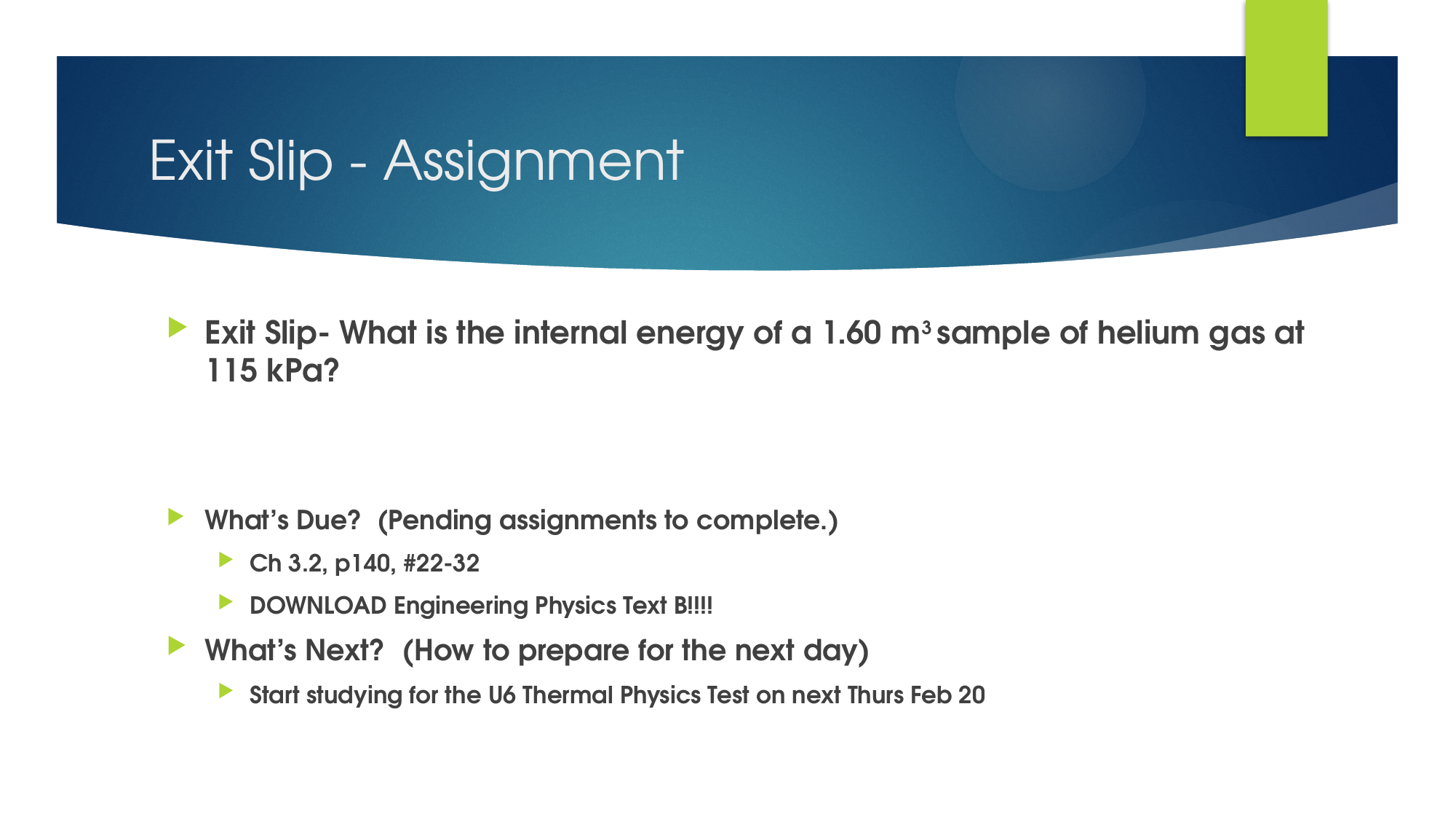

# Exit Slip - Assignment
Exit Slip- What is the internal energy of a 1.60 m3 sample of helium gas at 115 kPa?

What’s Due?  (Pending assignments to complete.)
Ch 3.2, p140, #22-32
DOWNLOAD Engineering Physics Text B!!!!
What’s Next?  (How to prepare for the next day)
Start studying for the U6 Thermal Physics Test on next Thurs Feb 20